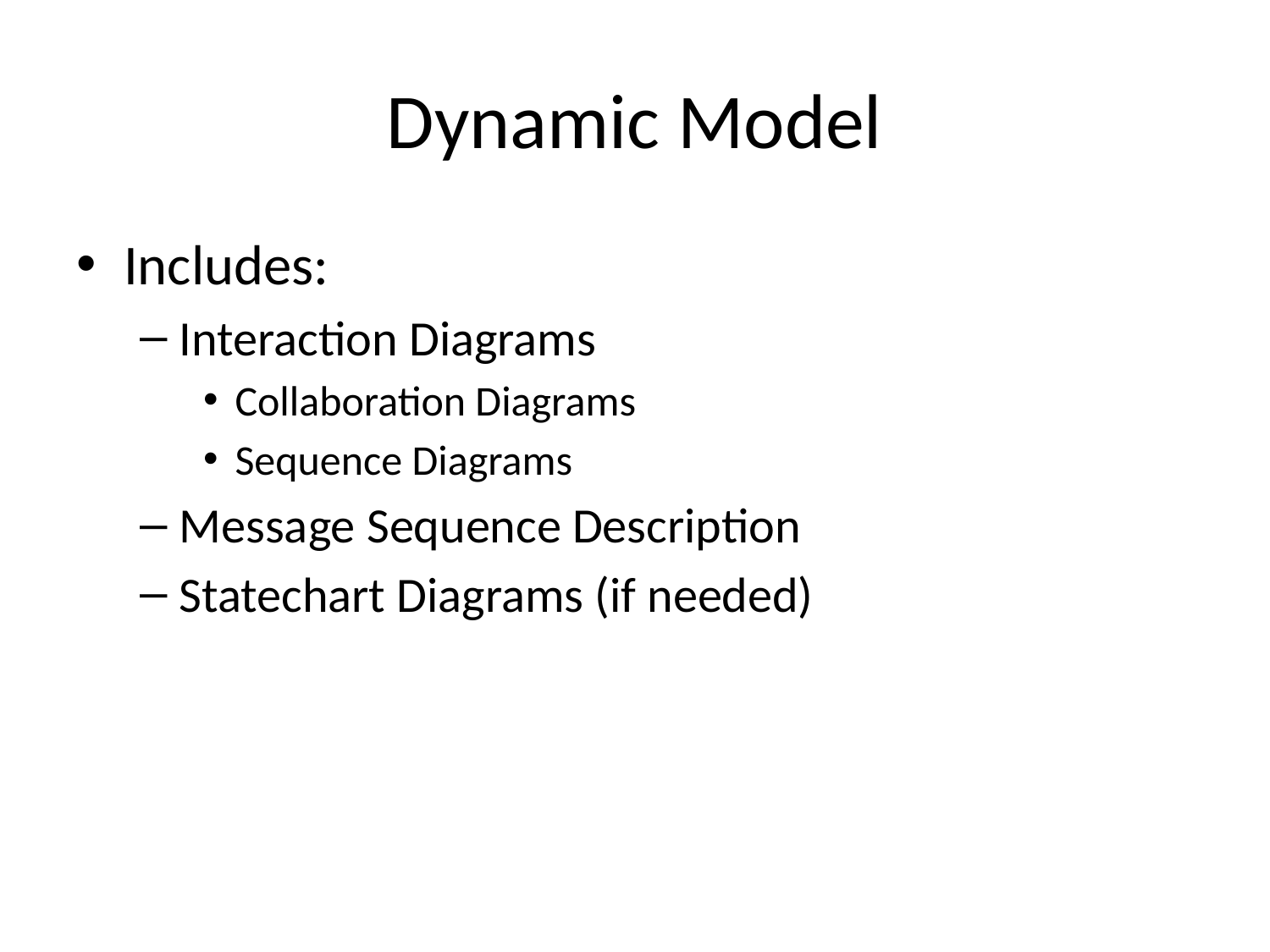

# Dynamic Model
Includes:
Interaction Diagrams
Collaboration Diagrams
Sequence Diagrams
Message Sequence Description
Statechart Diagrams (if needed)